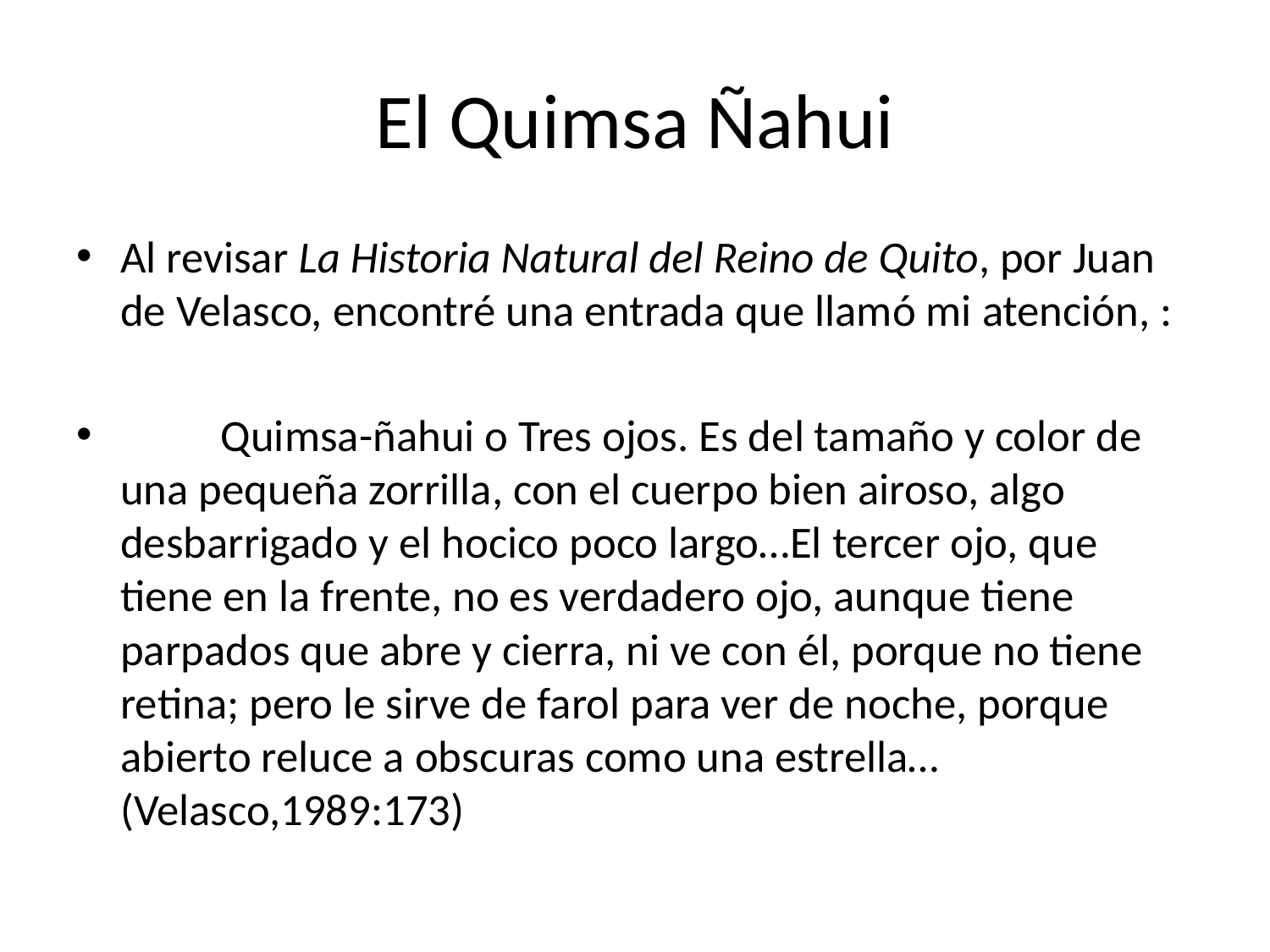

# El Quimsa Ñahui
Al revisar La Historia Natural del Reino de Quito, por Juan de Velasco, encontré una entrada que llamó mi atención, :

	Quimsa-ñahui o Tres ojos. Es del tamaño y color de una pequeña zorrilla, con el cuerpo bien airoso, algo desbarrigado y el hocico poco largo…El tercer ojo, que tiene en la frente, no es verdadero ojo, aunque tiene parpados que abre y cierra, ni ve con él, porque no tiene retina; pero le sirve de farol para ver de noche, porque abierto reluce a obscuras como una estrella… (Velasco,1989:173)